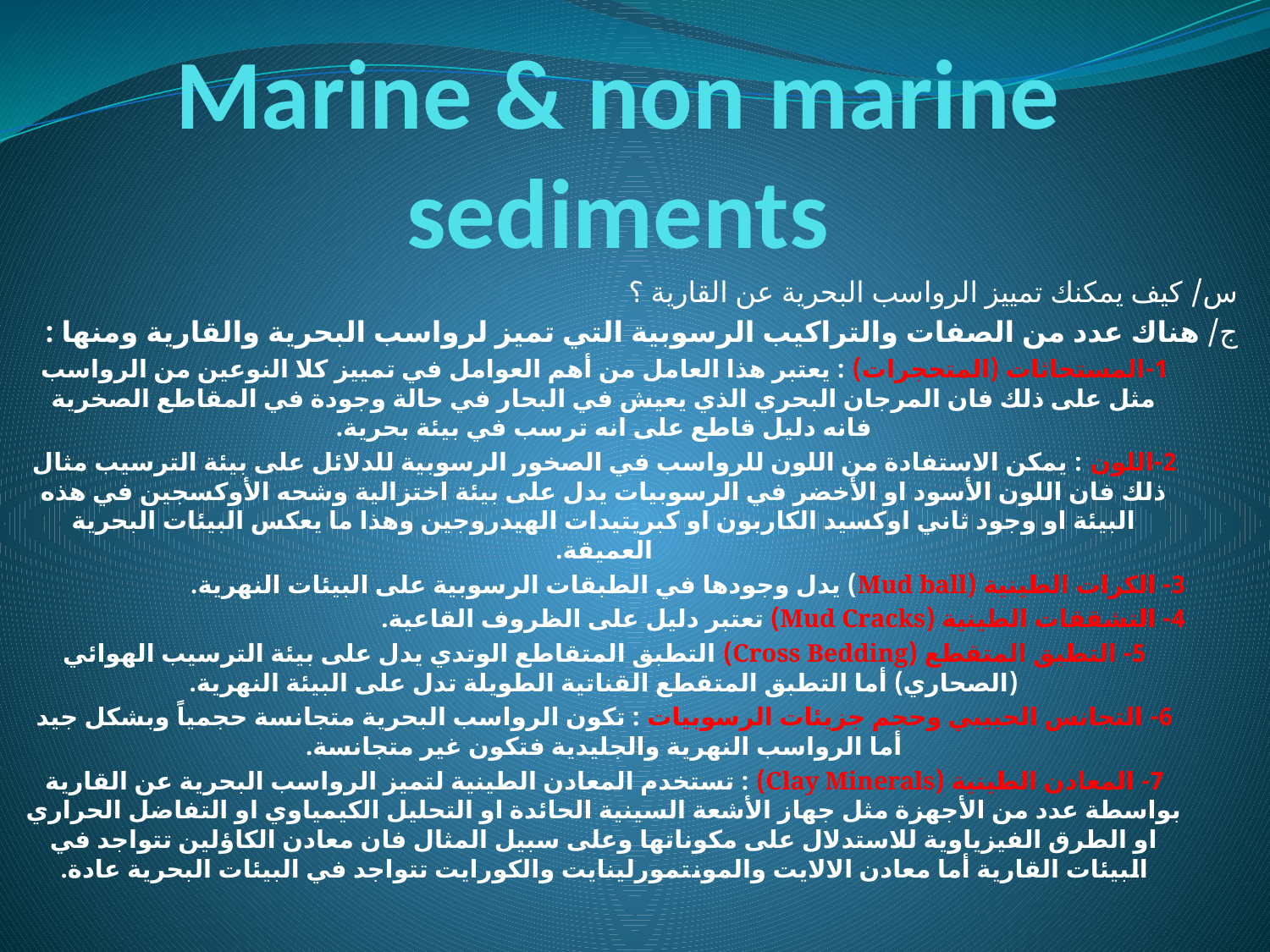

# Marine & non marine sediments
س/ كيف يمكنك تمييز الرواسب البحرية عن القارية ؟
ج/ هناك عدد من الصفات والتراكيب الرسوبية التي تميز لرواسب البحرية والقارية ومنها :
1-المستحاثات (المتحجرات) : يعتبر هذا العامل من أهم العوامل في تمييز كلا النوعين من الرواسب مثل على ذلك فان المرجان البحري الذي يعيش في البحار في حالة وجودة في المقاطع الصخرية فانه دليل قاطع على انه ترسب في بيئة بحرية.
2-اللون : يمكن الاستفادة من اللون للرواسب في الصخور الرسوبية للدلائل على بيئة الترسيب مثال ذلك فان اللون الأسود او الأخضر في الرسوبيات يدل على بيئة اختزالية وشحه الأوكسجين في هذه البيئة او وجود ثاني اوكسيد الكاربون او كبريتيدات الهيدروجين وهذا ما يعكس البيئات البحرية العميقة.
3- الكرات الطينية (Mud ball) يدل وجودها في الطبقات الرسوبية على البيئات النهرية.
4- التشققات الطينية (Mud Cracks) تعتبر دليل على الظروف القاعية.
5- التطبق المتقطع (Cross Bedding) التطبق المتقاطع الوتدي يدل على بيئة الترسيب الهوائي (الصحاري) أما التطبق المتقطع القناتية الطويلة تدل على البيئة النهرية.
6- التجانس الحبيبي وحجم جزيئات الرسوبيات : تكون الرواسب البحرية متجانسة حجمياً وبشكل جيد أما الرواسب النهرية والجليدية فتكون غير متجانسة.
7- المعادن الطينية (Clay Minerals) : تستخدم المعادن الطينية لتميز الرواسب البحرية عن القارية بواسطة عدد من الأجهزة مثل جهاز الأشعة السينية الحائدة او التحليل الكيمياوي او التفاضل الحراري او الطرق الفيزياوية للاستدلال على مكوناتها وعلى سبيل المثال فان معادن الكاؤلين تتواجد في البيئات القارية أما معادن الالايت والمونتمورلينايت والكورايت تتواجد في البيئات البحرية عادة.